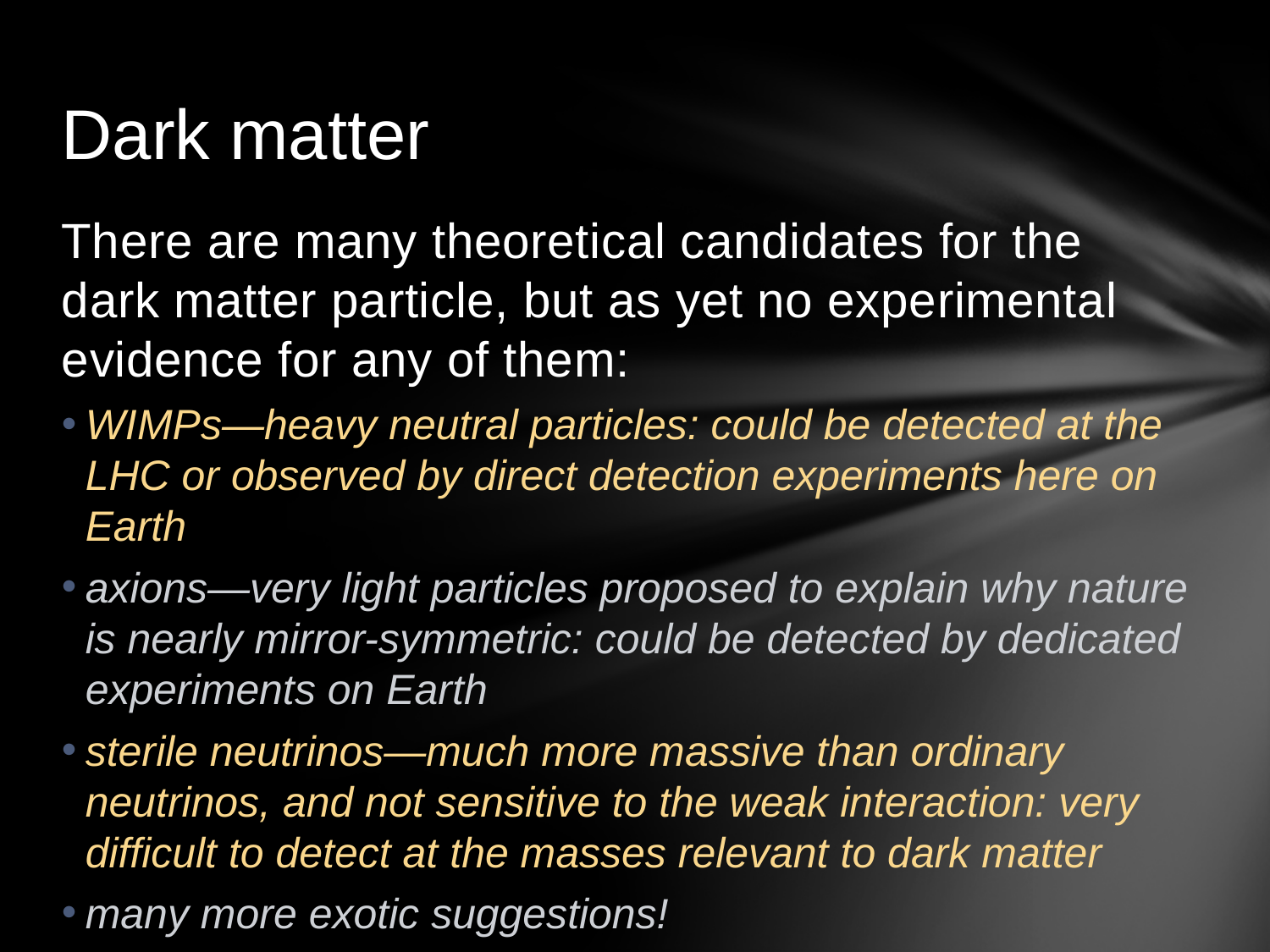

# Dark matter
There are many theoretical candidates for the dark matter particle, but as yet no experimental evidence for any of them:
WIMPs—heavy neutral particles: could be detected at the LHC or observed by direct detection experiments here on Earth
axions—very light particles proposed to explain why nature is nearly mirror-symmetric: could be detected by dedicated experiments on Earth
sterile neutrinos—much more massive than ordinary neutrinos, and not sensitive to the weak interaction: very difficult to detect at the masses relevant to dark matter
many more exotic suggestions!